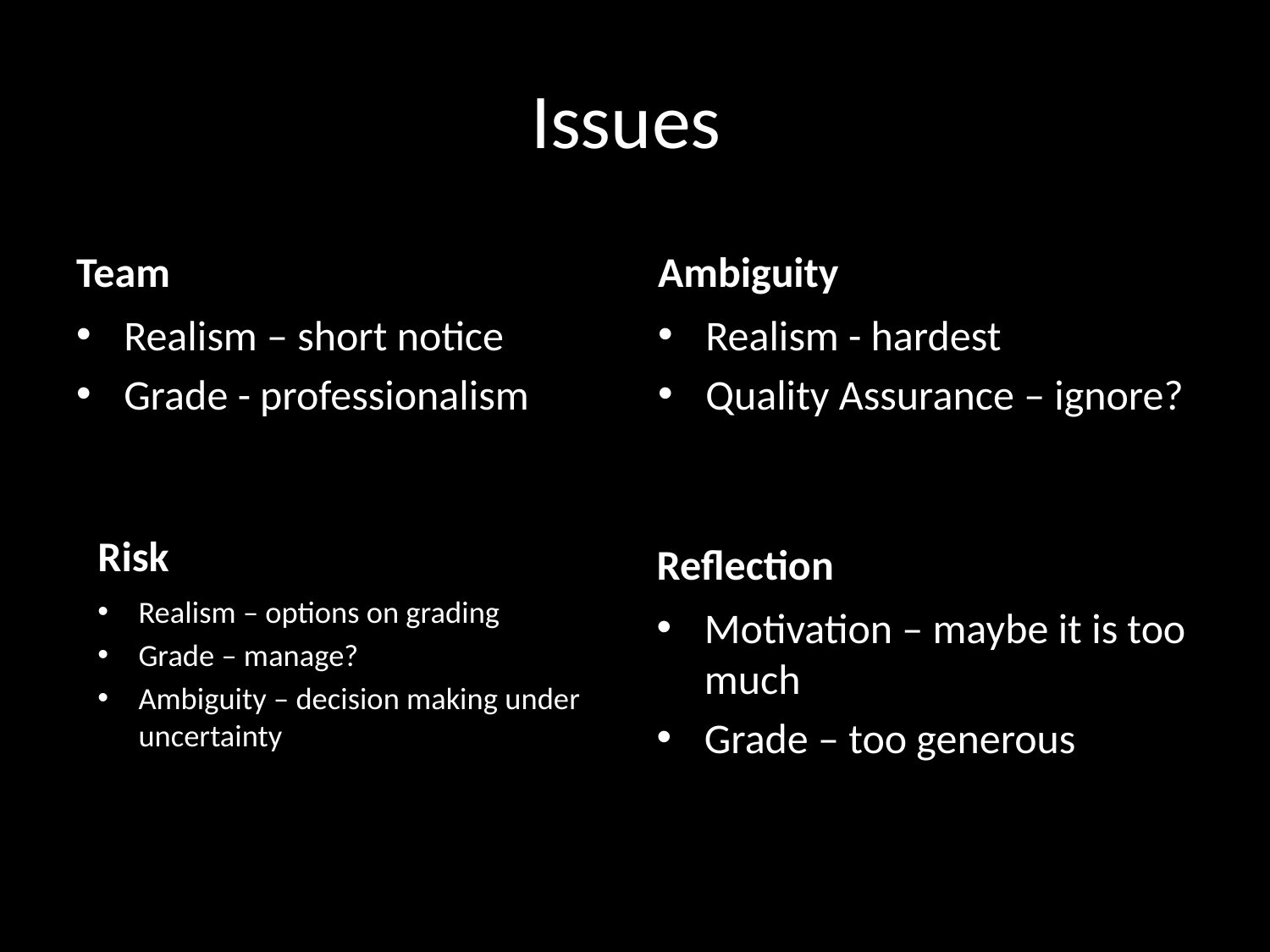

# Issues
Team
Ambiguity
Realism – short notice
Grade - professionalism

Realism - hardest
Quality Assurance – ignore?

Risk
Reflection
Realism – options on grading
Grade – manage?
Ambiguity – decision making under uncertainty
Motivation – maybe it is too much
Grade – too generous